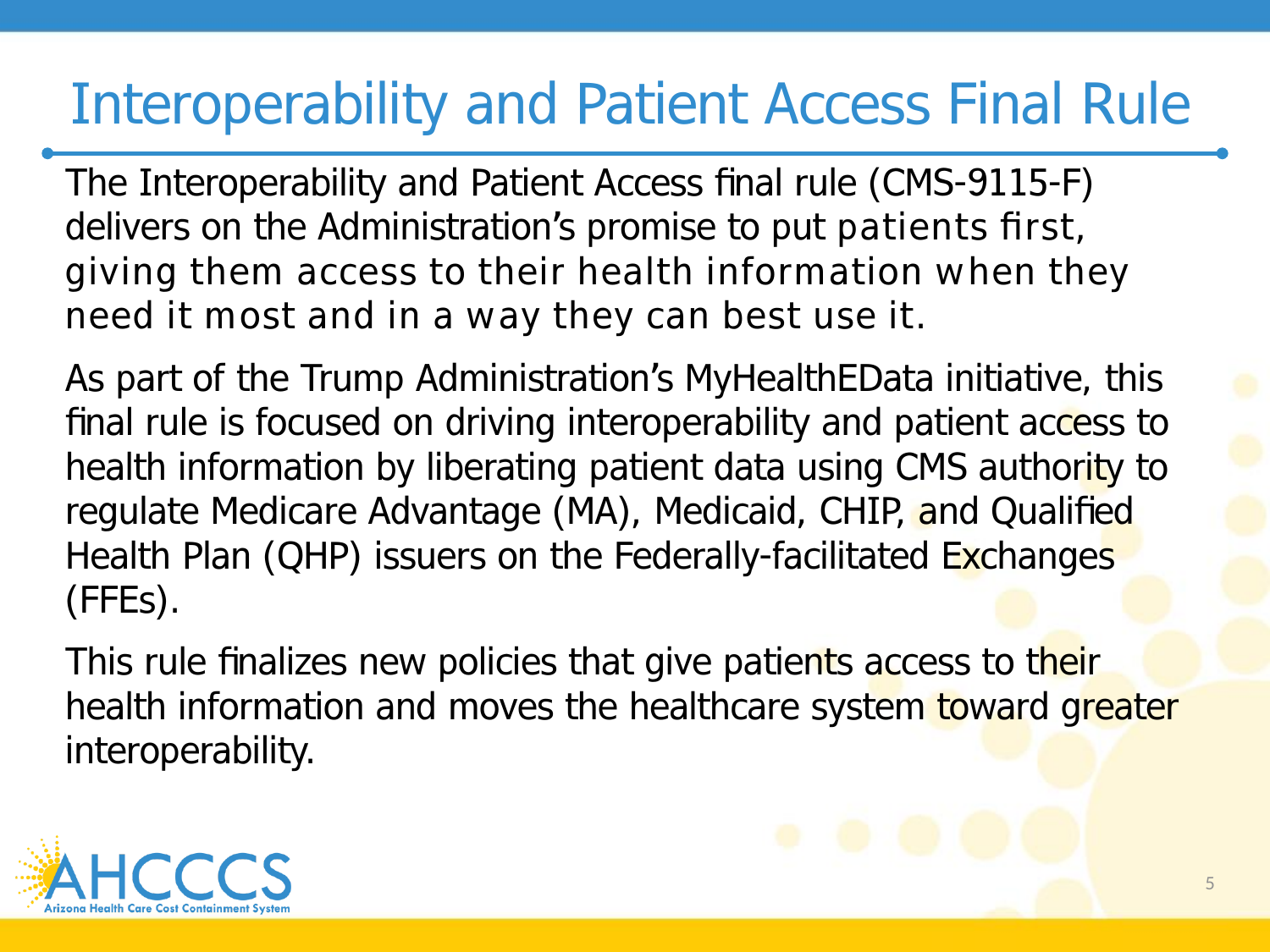

# Interoperability and Patient Access Final Rule
The Interoperability and Patient Access final rule (CMS-9115-F) delivers on the Administration’s promise to put patients first, giving them access to their health information when they need it most and in a way they can best use it.
As part of the Trump Administration’s MyHealthEData initiative, this final rule is focused on driving interoperability and patient access to health information by liberating patient data using CMS authority to regulate Medicare Advantage (MA), Medicaid, CHIP, and Qualified Health Plan (QHP) issuers on the Federally-facilitated Exchanges (FFEs).
This rule finalizes new policies that give patients access to their health information and moves the healthcare system toward greater interoperability.
5